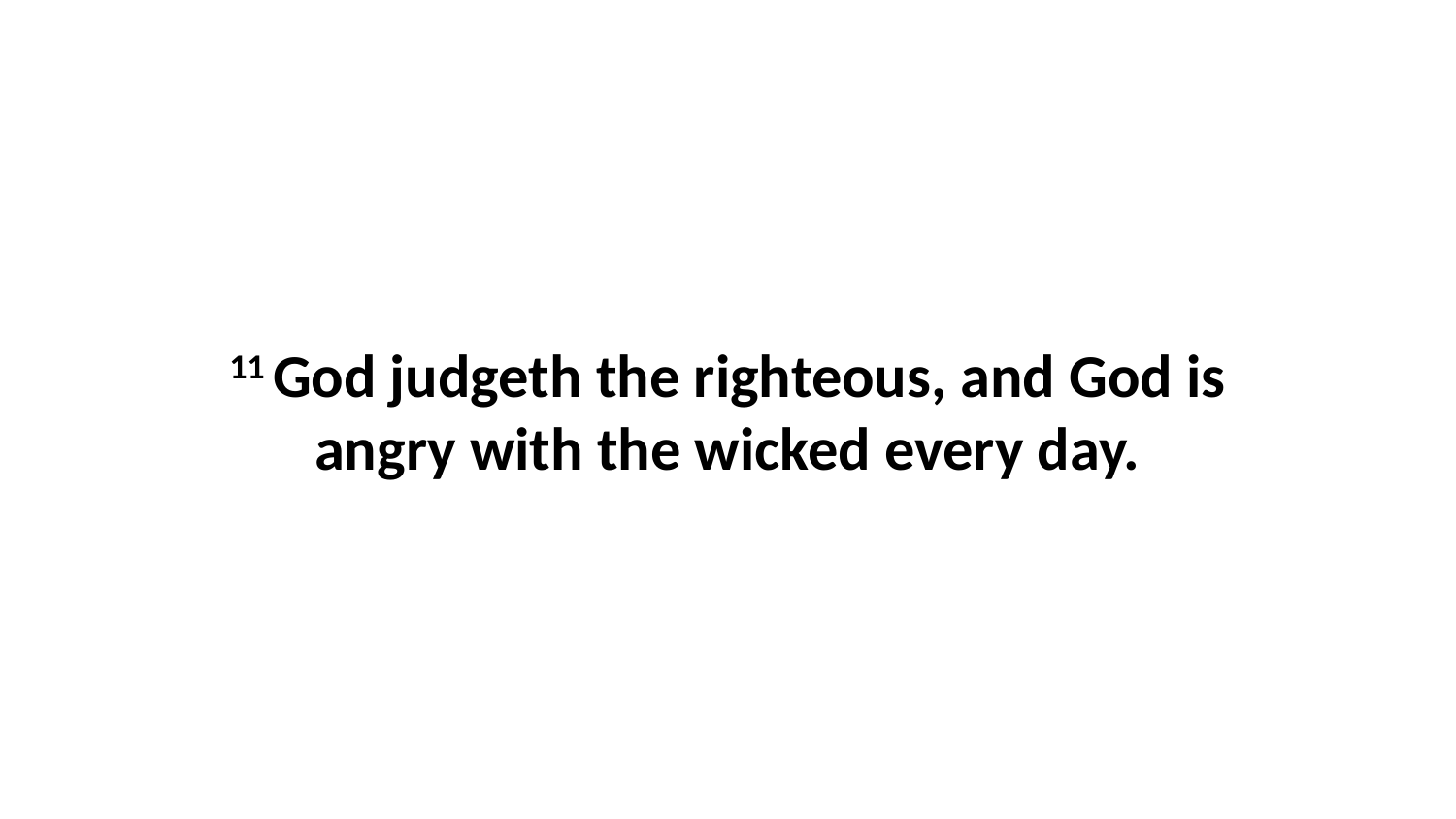

11 God judgeth the righteous, and God is angry with the wicked every day.